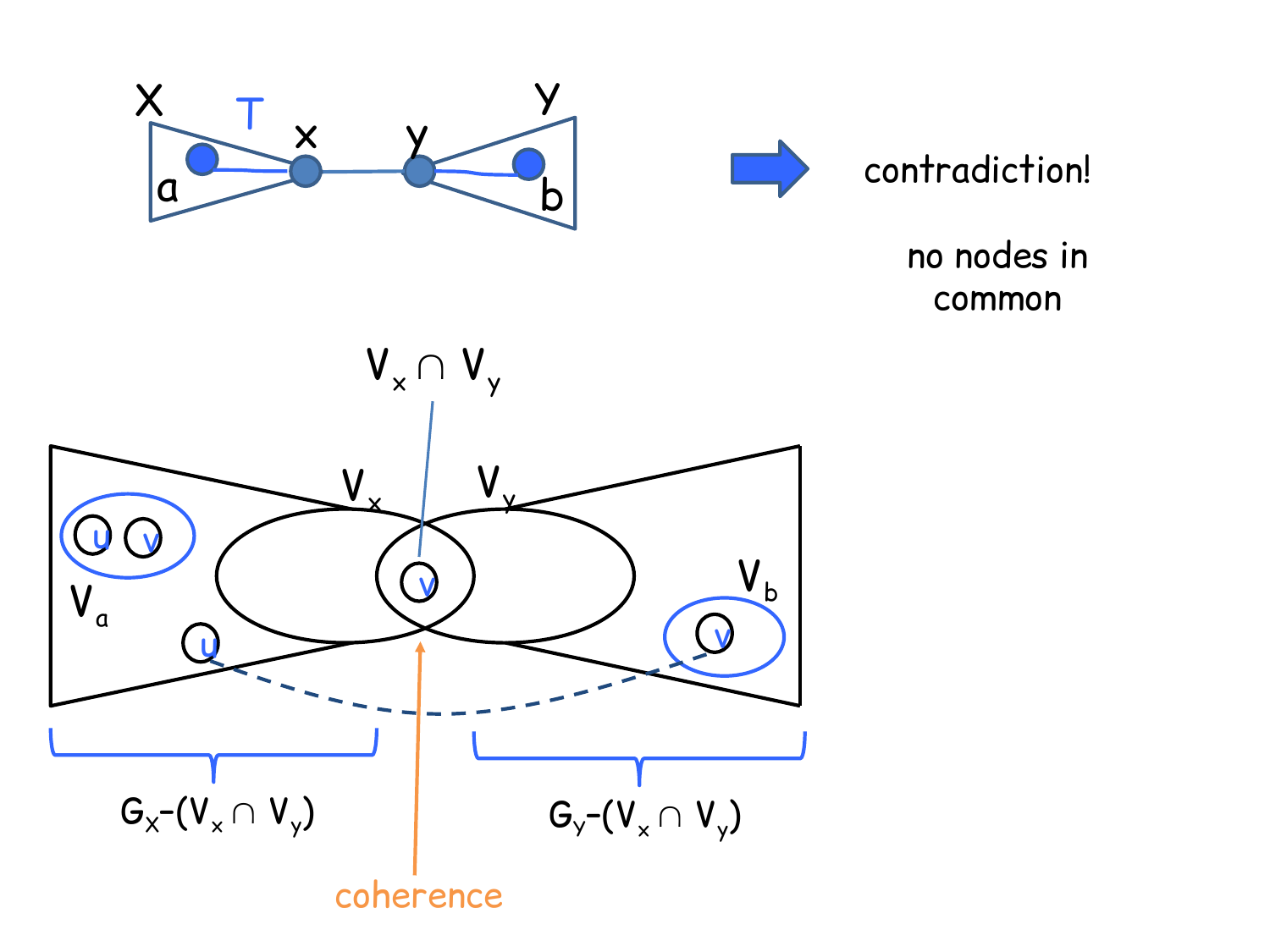

Y
X
T

x
y

contradiction!

a

b
no nodes in common
Vx ∩ Vy

Vy
Vx

u
v
Vb
v
Va

v
u

GX–(Vx ∩ Vy)
GY–(Vx ∩ Vy)
coherence